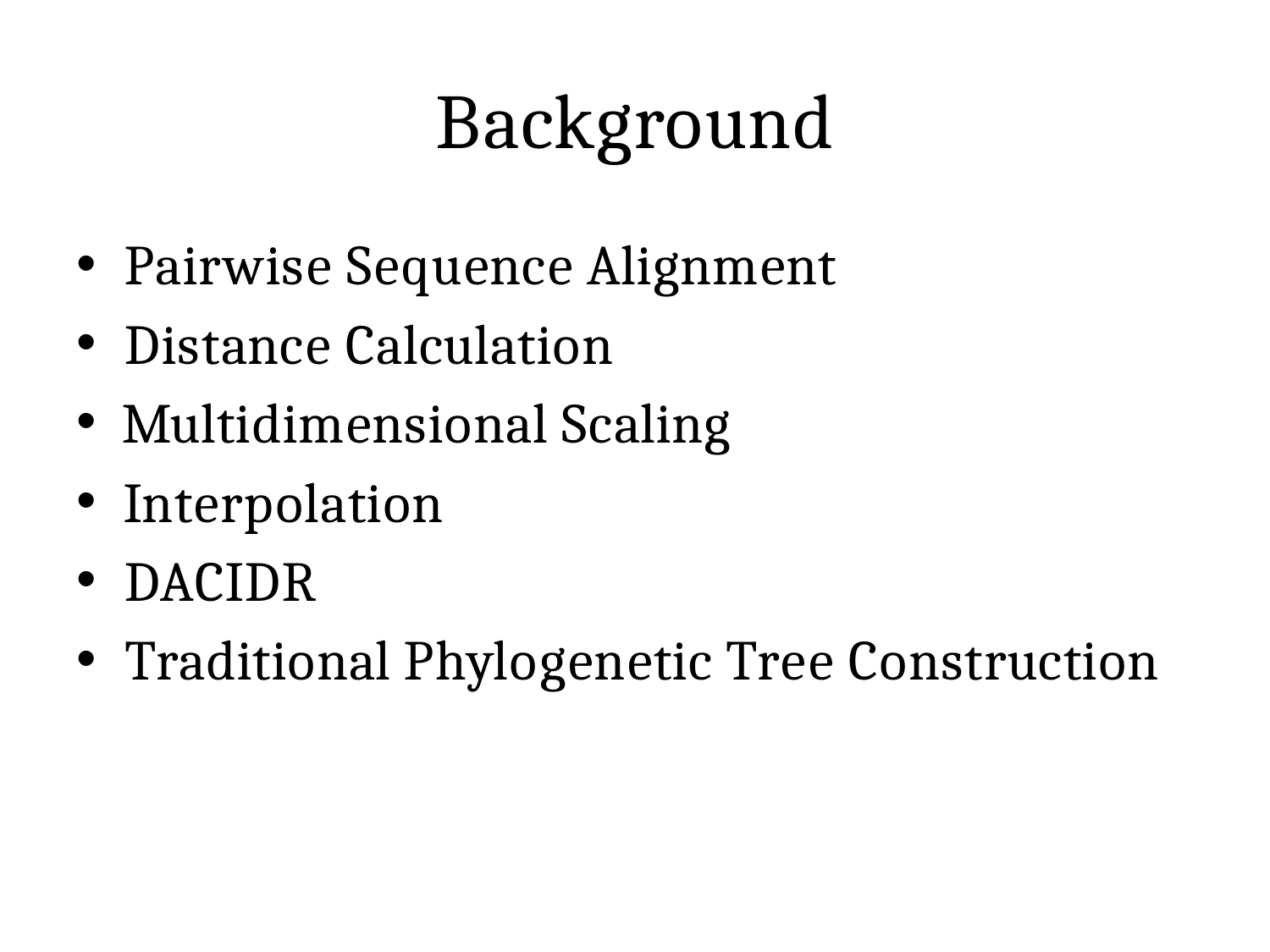

# Background
Pairwise Sequence Alignment
Distance Calculation
Multidimensional Scaling
Interpolation
DACIDR
Traditional Phylogenetic Tree Construction